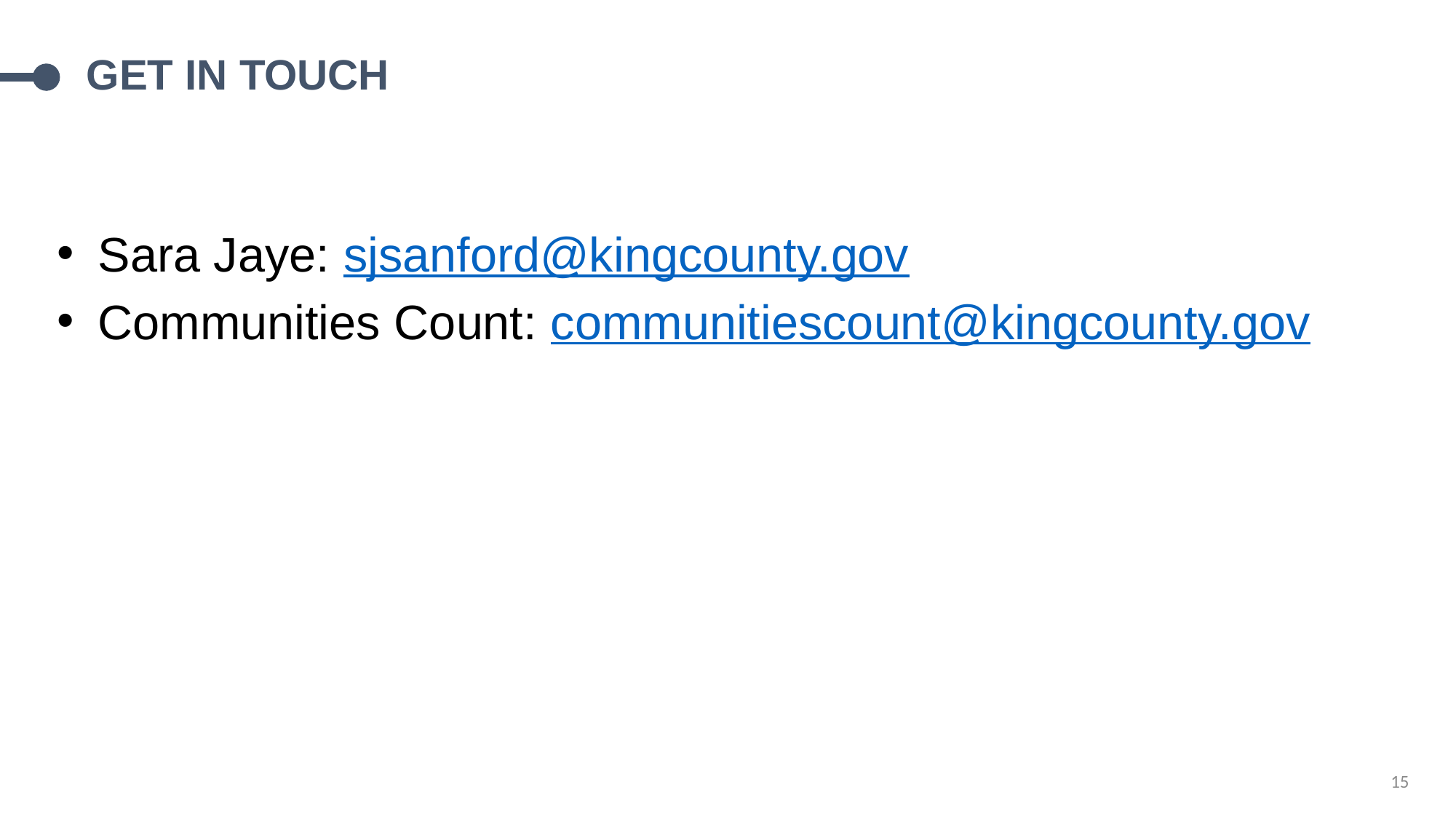

# Get in touch
Sara Jaye: sjsanford@kingcounty.gov
Communities Count: communitiescount@kingcounty.gov
15